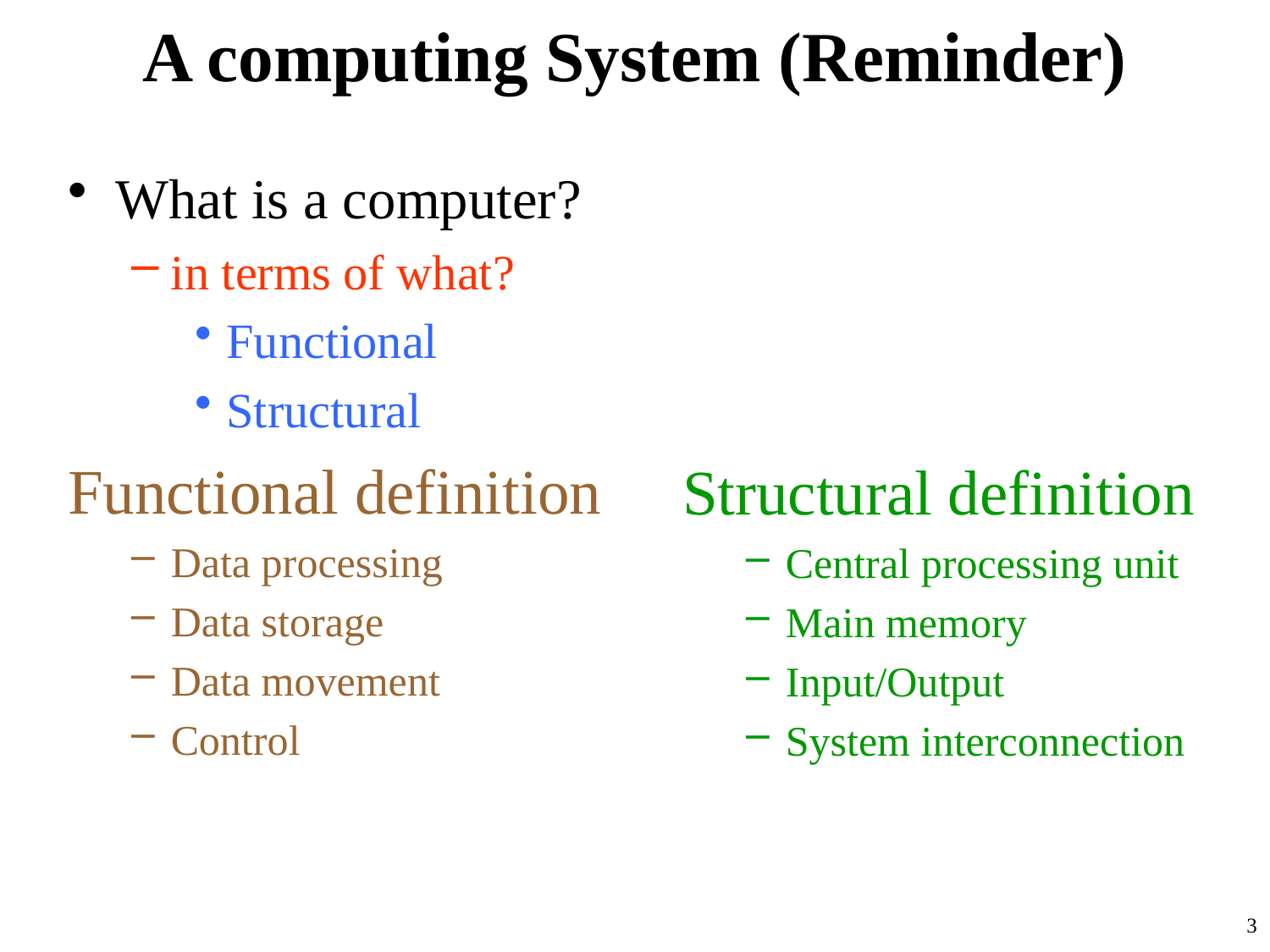

# A computing System (Reminder)
What is a computer?
in terms of what?
Functional
Structural
Functional definition
Data processing
Data storage
Data movement
Control

Structural definition
Central processing unit
Main memory
Input/Output
System interconnection
3